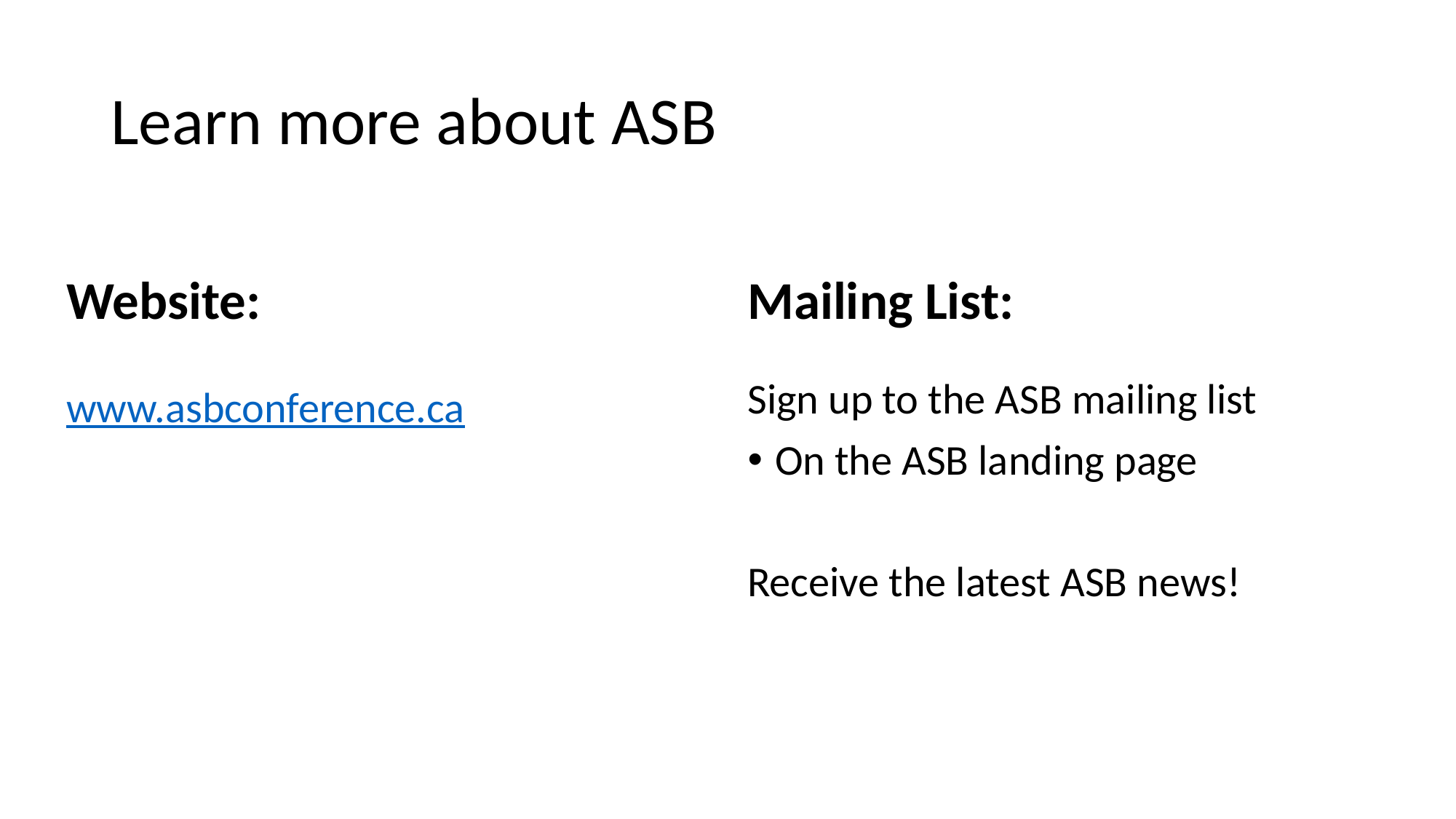

# Learn more about ASB
Website:

www.asbconference.ca

Mailing List:

Sign up to the ASB mailing list
On the ASB landing page

Receive the latest ASB news!